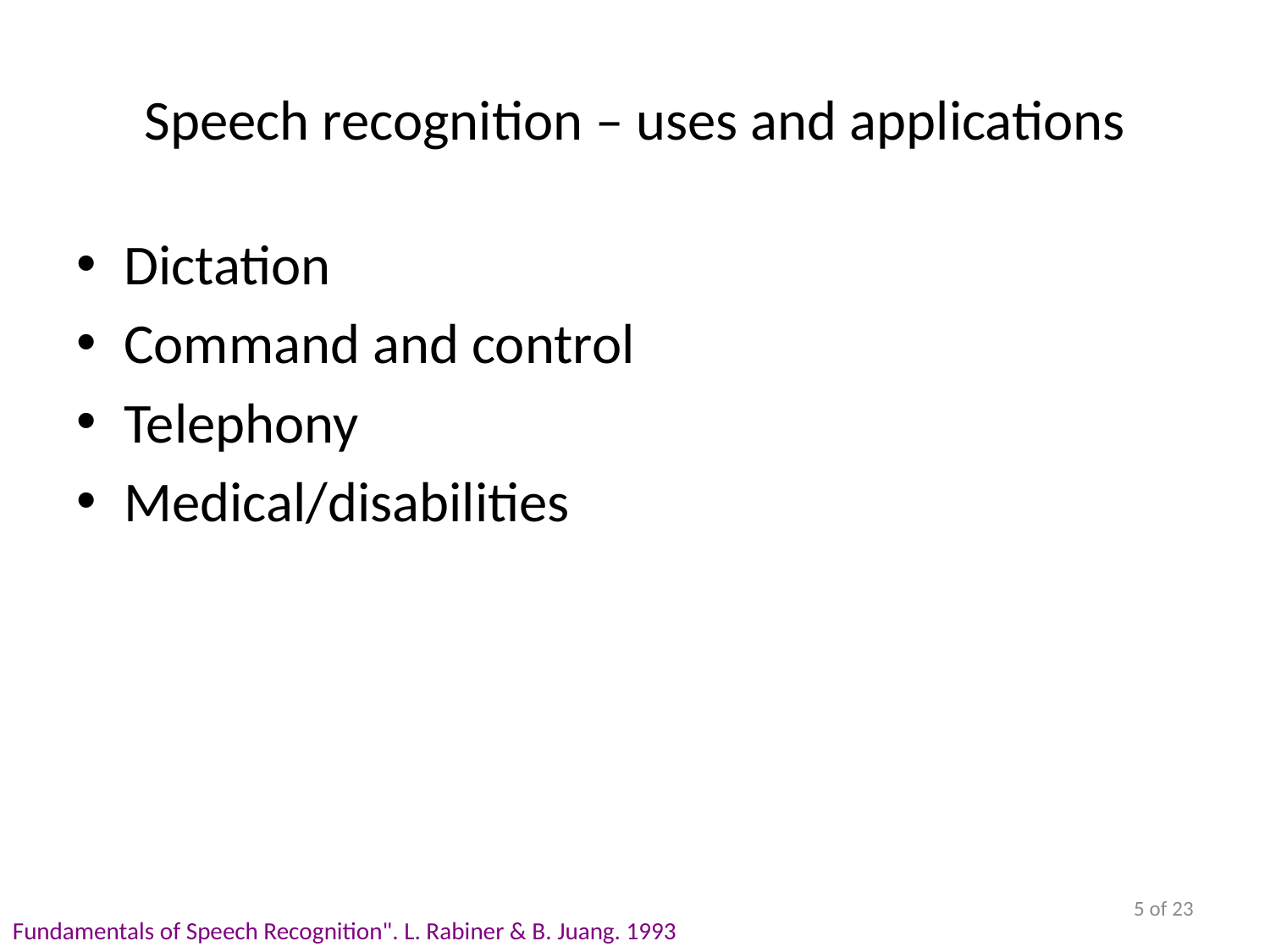

# Speech recognition – uses and applications
Dictation
Command and control
Telephony
Medical/disabilities
5 of 23
Fundamentals of Speech Recognition". L. Rabiner & B. Juang. 1993